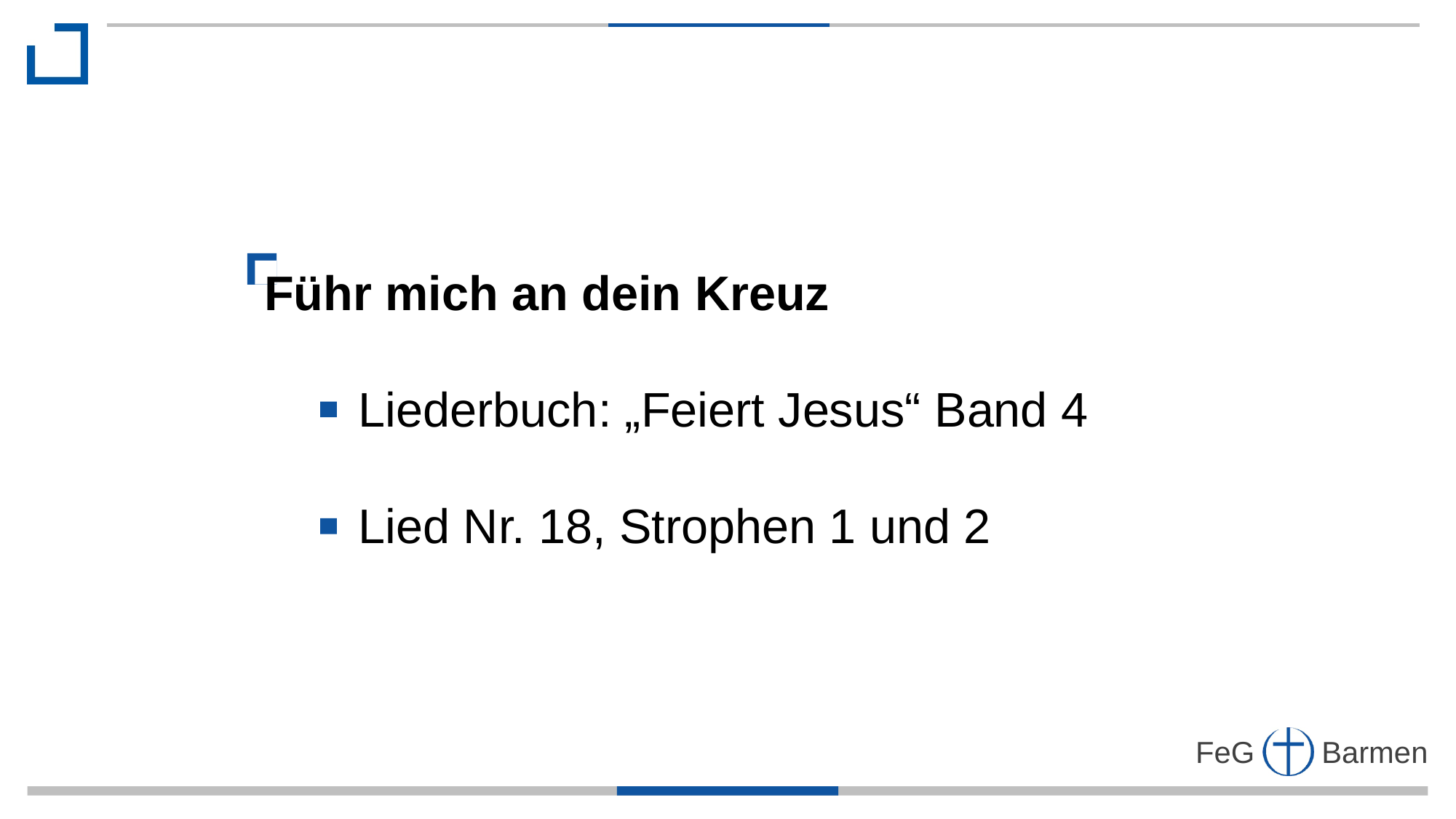

Führ mich an dein Kreuz

       Liederbuch: „Feiert Jesus“ Band 4

       Lied Nr. 18, Strophen 1 und 2